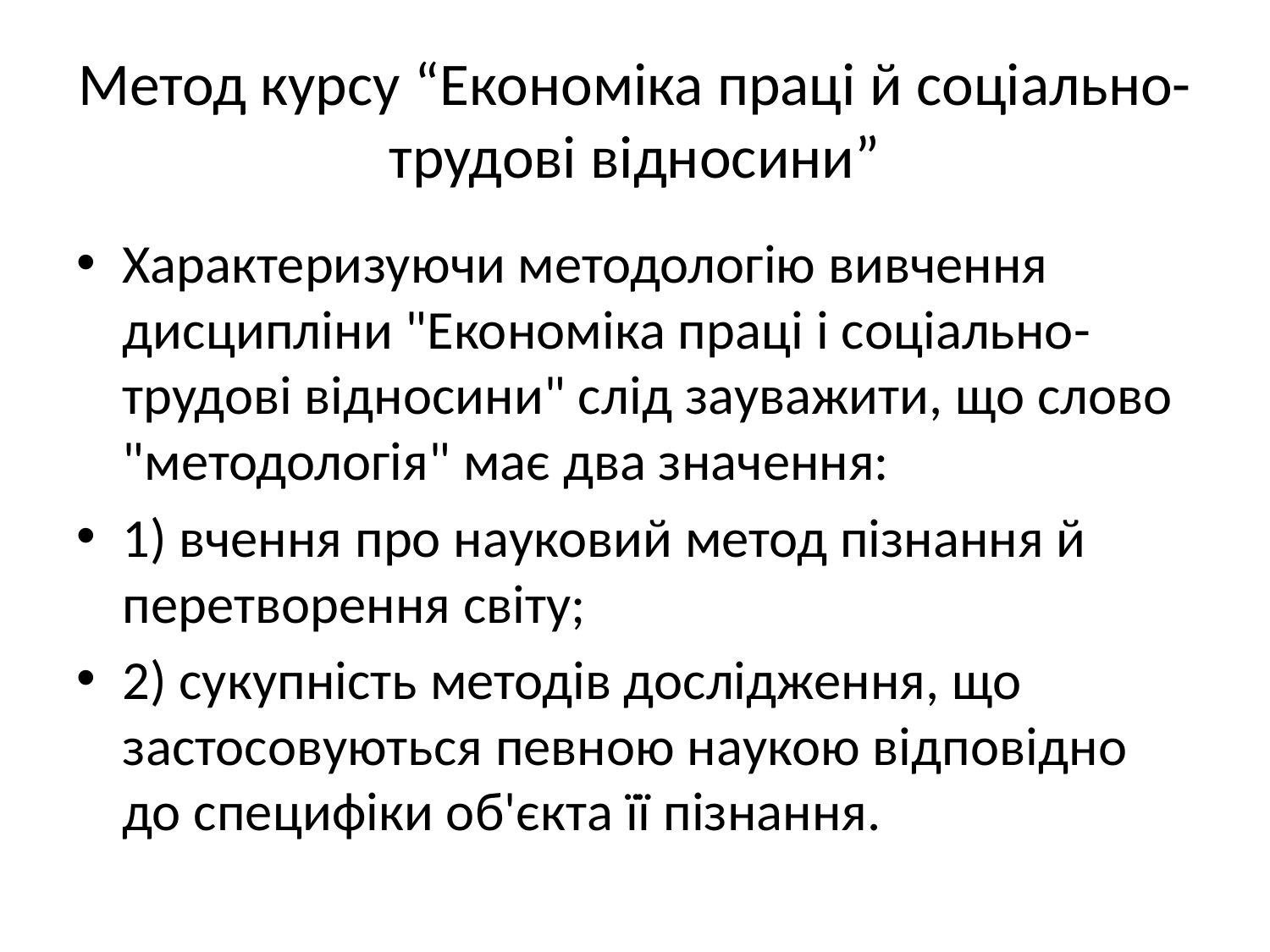

# Метод курсу “Економіка праці й соціально-трудові відносини”
Характеризуючи методологію вивчення дисципліни "Економіка праці і соціально-трудові відносини" слід зауважити, що слово "методологія" має два значення:
1) вчення про науковий метод пізнання й перетворення світу;
2) сукупність методів дослідження, що застосовуються певною наукою відповідно до специфіки об'єкта її пізнання.